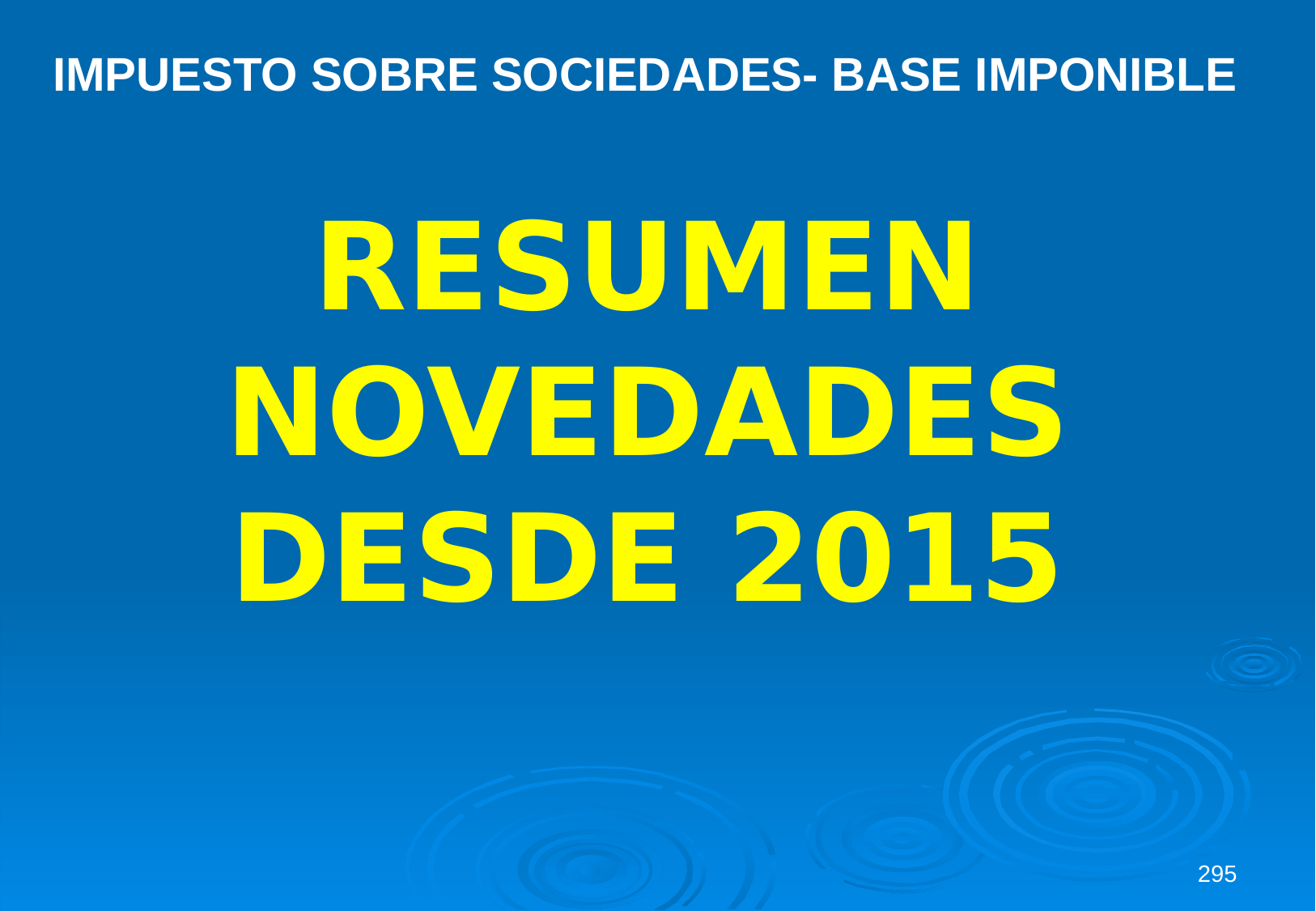

IMPUESTO SOBRE SOCIEDADES- BASE IMPONIBLE

RESUMEN
NOVEDADES
DESDE 2015

295